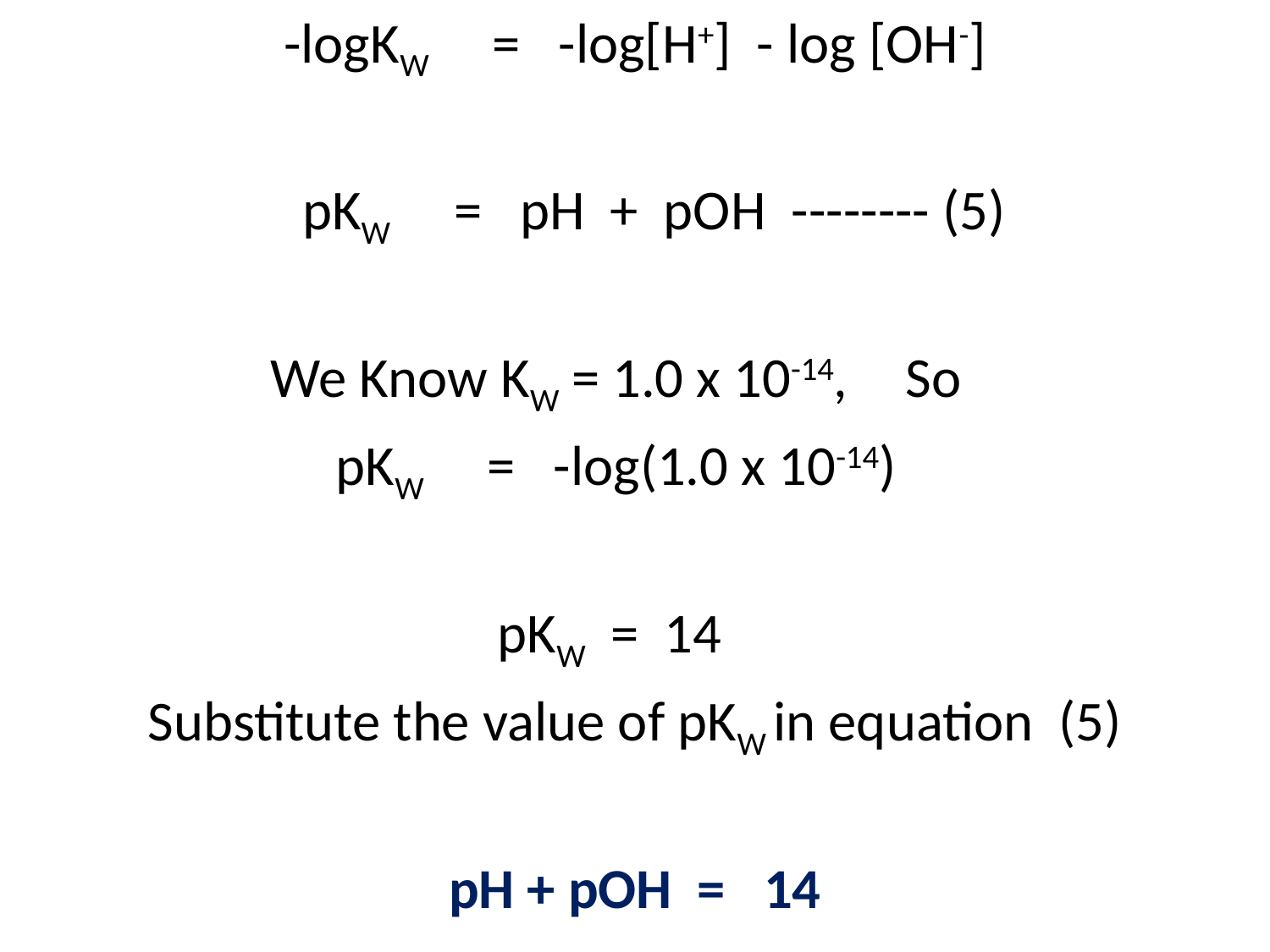

-logKW     =   -log[H+]  - log [OH-]

   pKW     =   pH  +  pOH  -------- (5)

We Know KW = 1.0 x 10-14, 	So
 pKW     =   -log(1.0 x 10-14)

pKW  =  14
Substitute the value of pKW in equation  (5)

pH + pOH  =   14